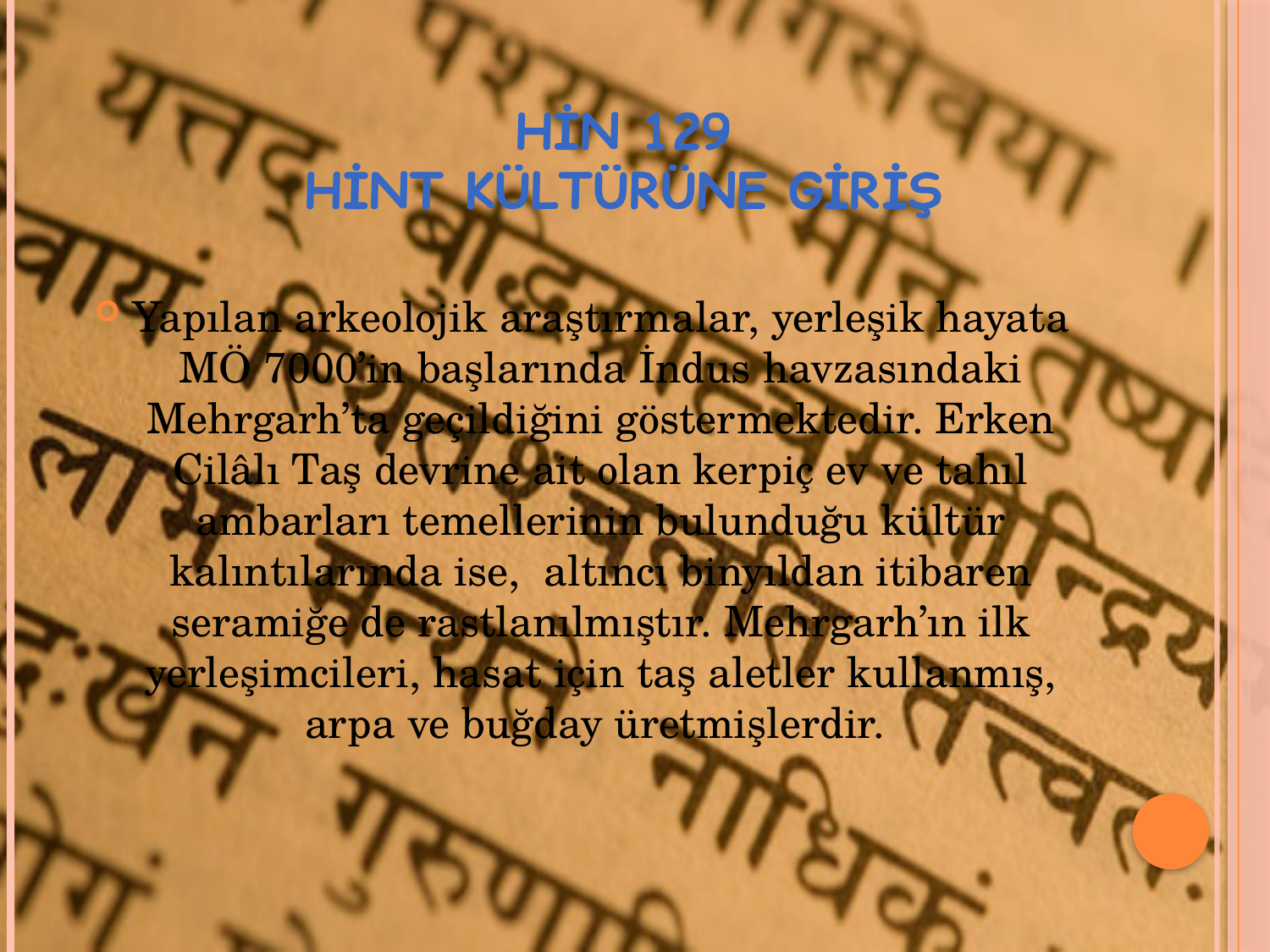

# HİN 129 HİNT KÜLTÜRÜNE GİRİŞ

Yapılan arkeolojik araştırmalar, yerleşik hayata MÖ 7000’in başlarında İndus havzasındaki Mehrgarh’ta geçildiğini göstermektedir. Erken Cilâlı Taş devrine ait olan kerpiç ev ve tahıl ambarları temellerinin bulunduğu kültür kalıntılarında ise,  altıncı binyıldan itibaren seramiğe de rastlanılmıştır. Mehrgarh’ın ilk yerleşimcileri, hasat için taş aletler kullanmış, arpa ve buğday üretmişlerdir.